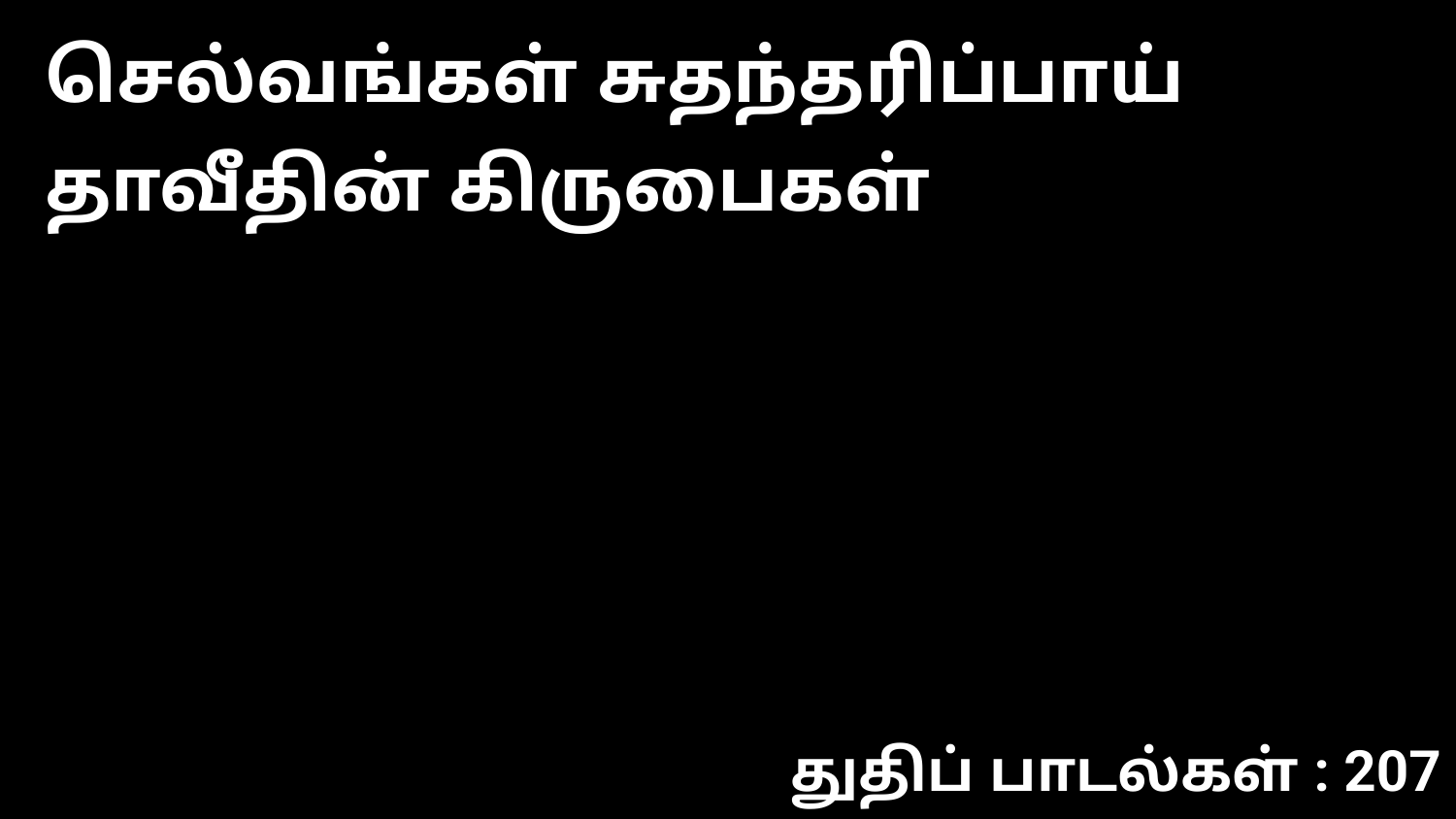

செல்வங்கள் சுதந்தரிப்பாய் தாவீதின் கிருபைகள்
துதிப் பாடல்கள் : 207